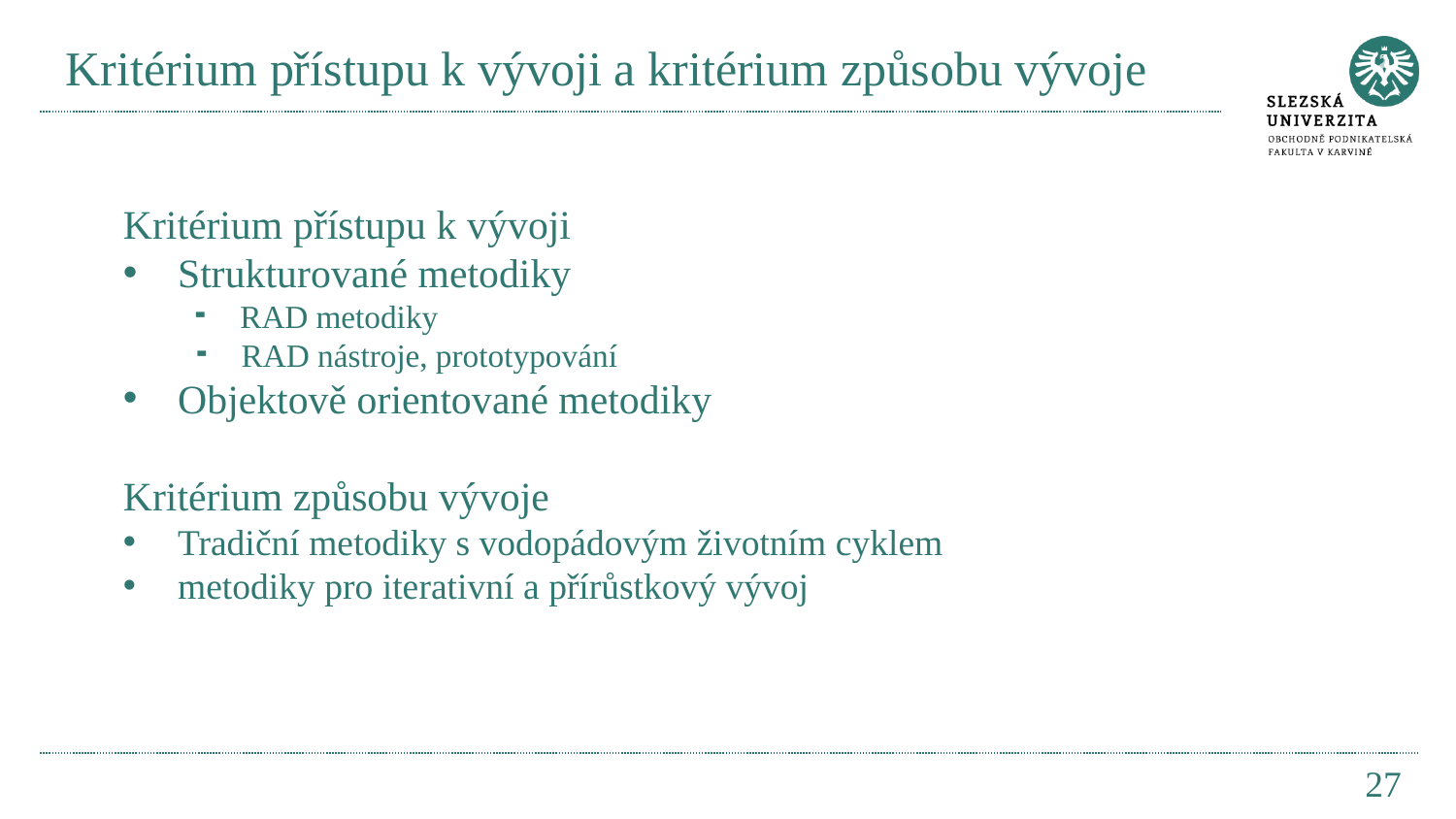

# Kritérium přístupu k vývoji a kritérium způsobu vývoje
Kritérium přístupu k vývoji
Strukturované metodiky
RAD metodiky
RAD nástroje, prototypování
Objektově orientované metodiky

Kritérium způsobu vývoje
Tradiční metodiky s vodopádovým životním cyklem
metodiky pro iterativní a přírůstkový vývoj
27